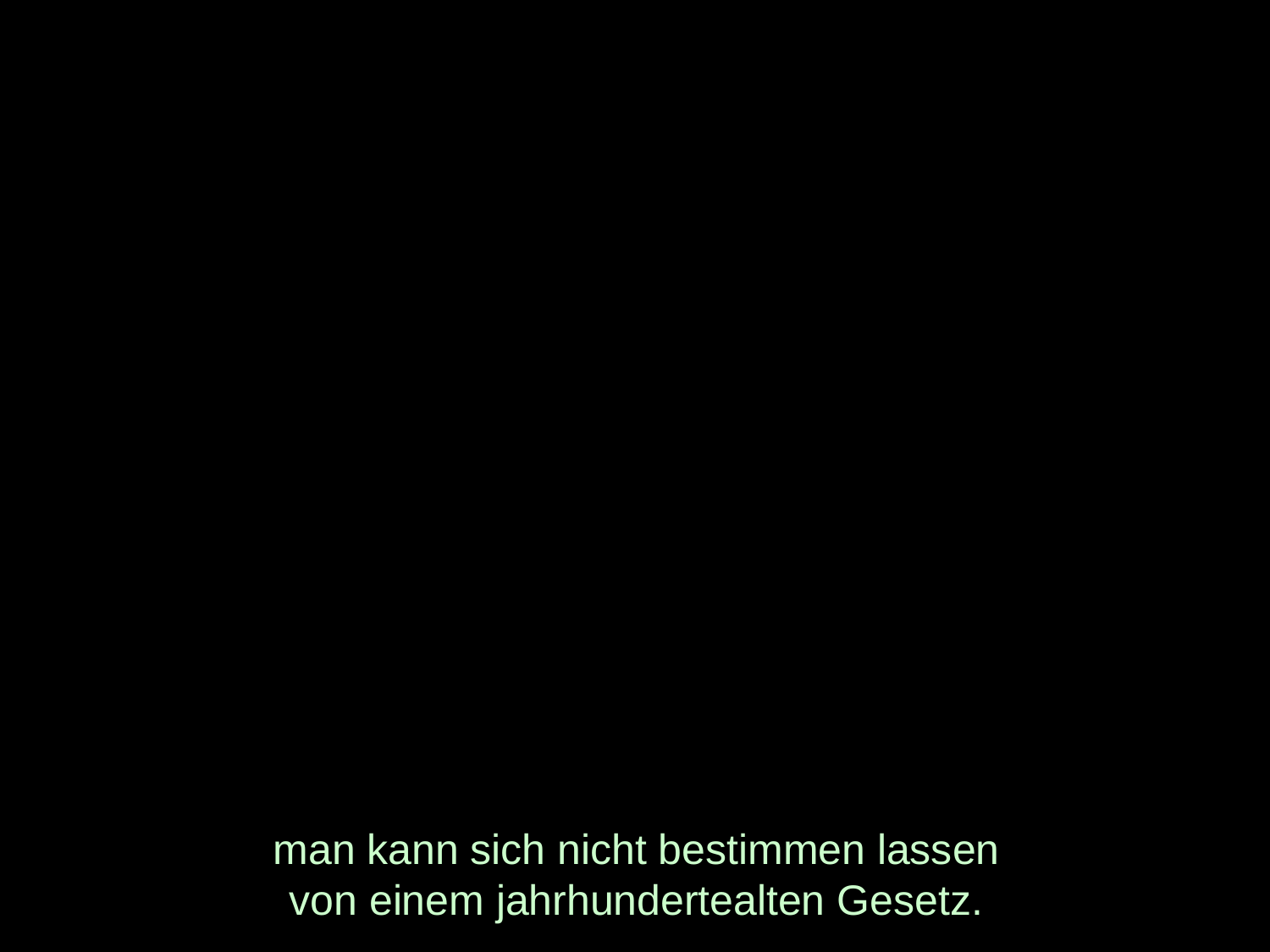

# man kann sich nicht bestimmen lassen von einem jahrhundertealten Gesetz.